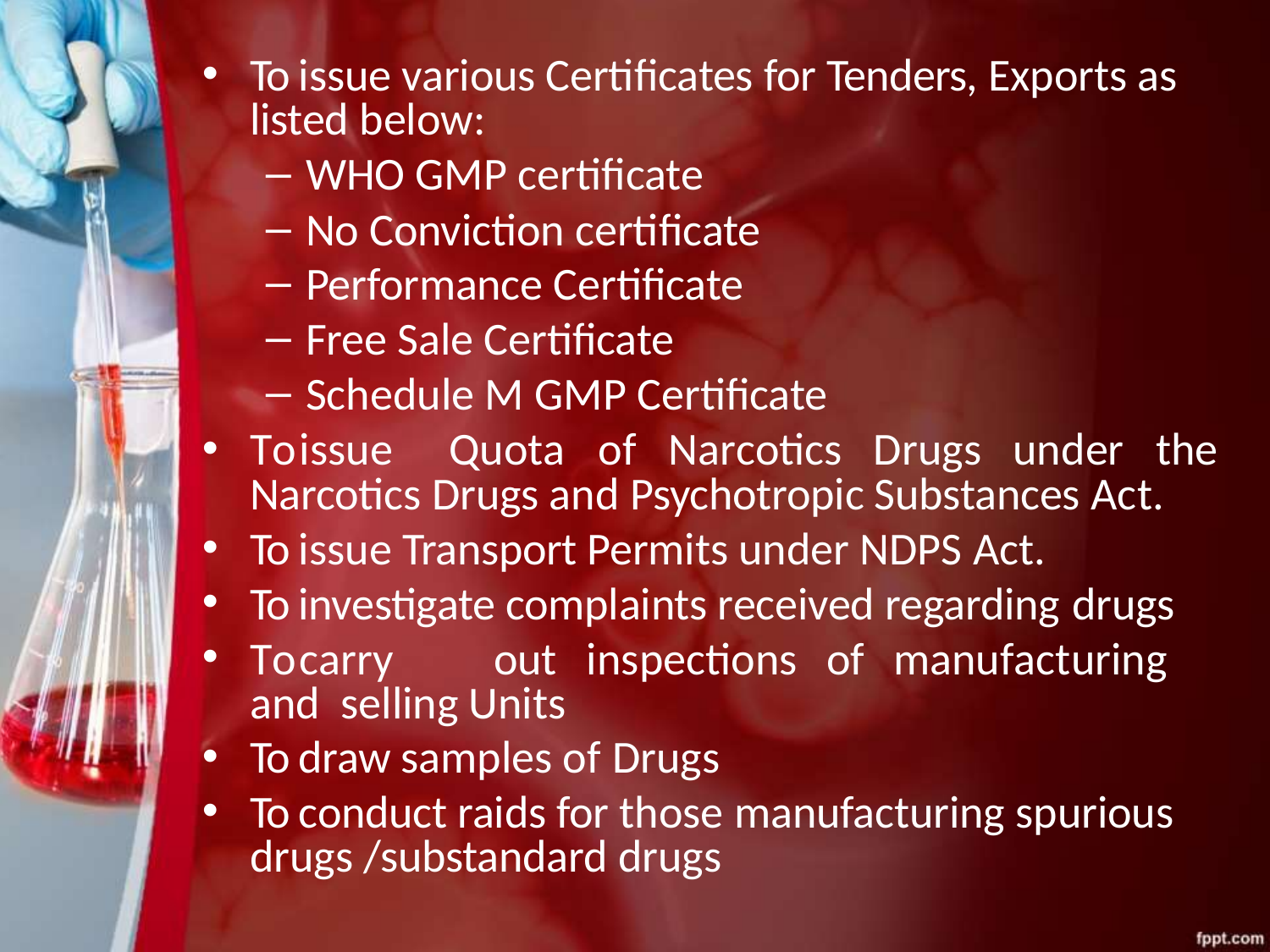

To issue various Certificates for Tenders, Exports as  listed below:
WHO GMP certificate
No Conviction certificate
Performance Certificate
Free Sale Certificate
Schedule M GMP Certificate
To	issue
Quota	of	Narcotics	Drugs	under	the
Narcotics Drugs and Psychotropic Substances Act.
To issue Transport Permits under NDPS Act.
To investigate complaints received regarding drugs
To	carry	out	inspections	of	manufacturing	and  selling Units
To draw samples of Drugs
To conduct raids for those manufacturing spurious  drugs /substandard drugs